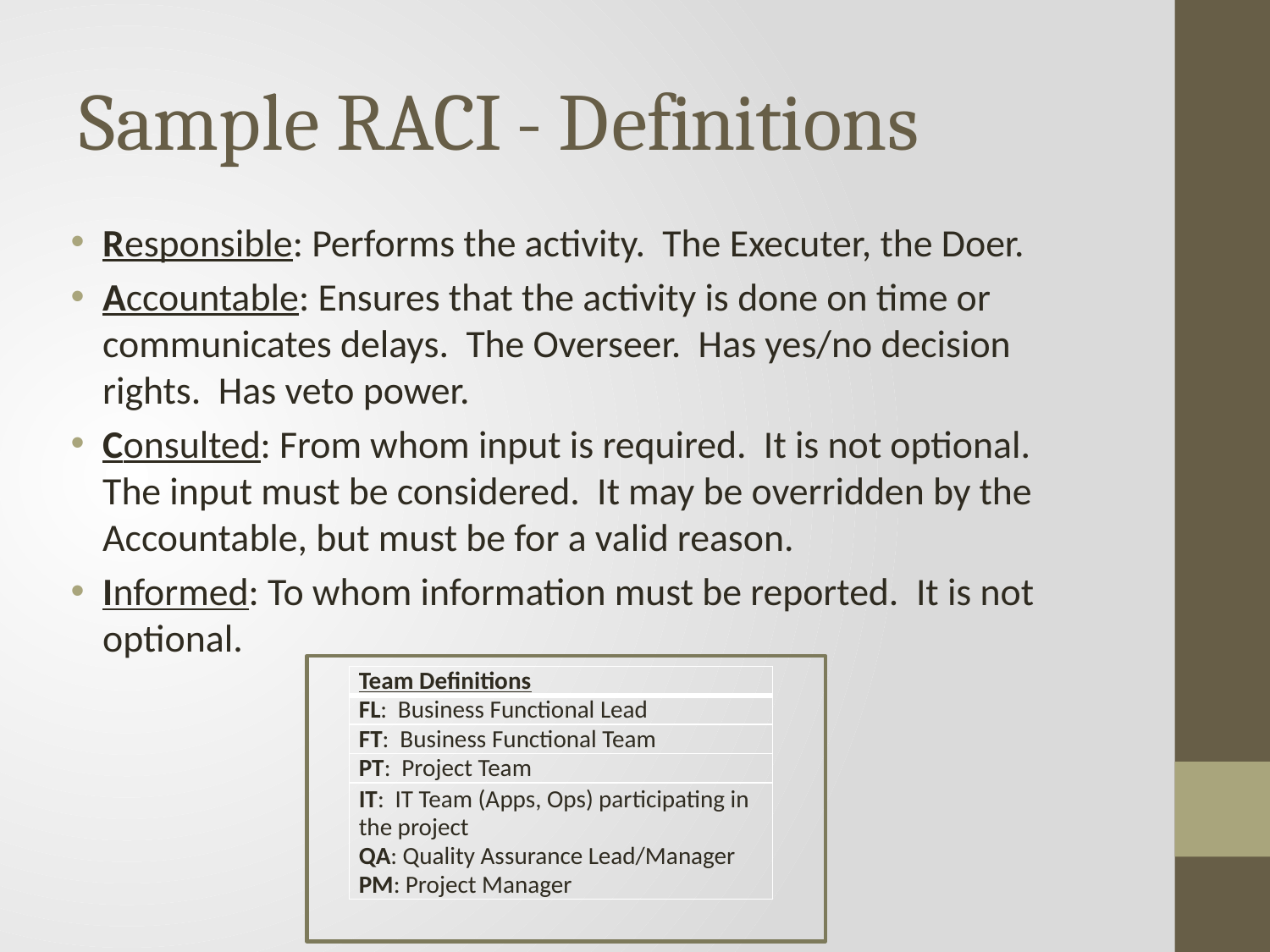

# Sample RACI - Definitions
Responsible: Performs the activity.  The Executer, the Doer.
Accountable: Ensures that the activity is done on time or communicates delays.  The Overseer.  Has yes/no decision rights.  Has veto power.
Consulted: From whom input is required.  It is not optional.  The input must be considered.  It may be overridden by the Accountable, but must be for a valid reason.
Informed: To whom information must be reported.  It is not optional.

| Team Definitions |
| --- |
| FL: Business Functional Lead |
| FT: Business Functional Team |
| PT: Project Team |
| IT: IT Team (Apps, Ops) participating in the project QA: Quality Assurance Lead/Manager PM: Project Manager |